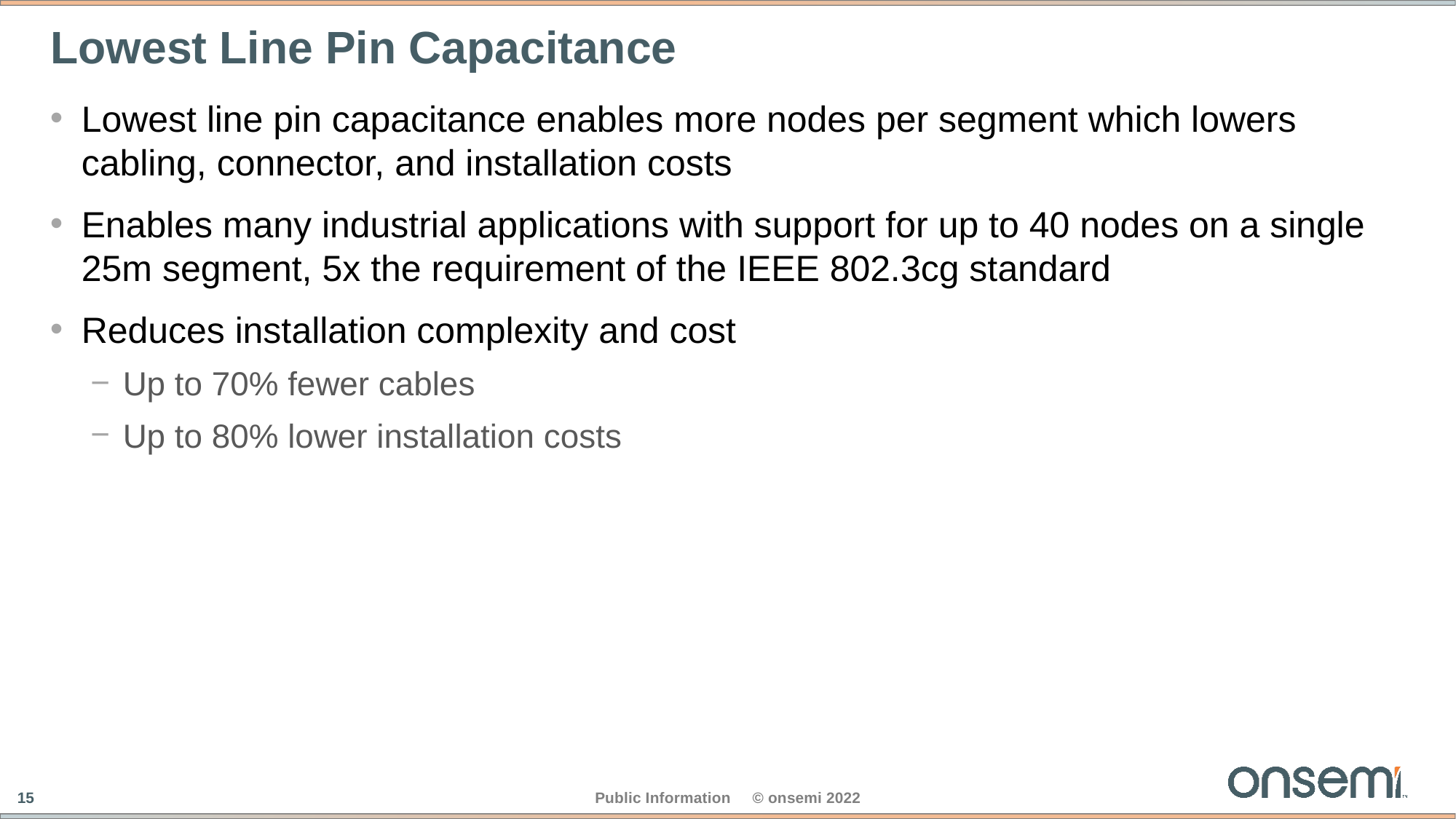

# Lowest Line Pin Capacitance
Lowest line pin capacitance enables more nodes per segment which lowers cabling, connector, and installation costs
Enables many industrial applications with support for up to 40 nodes on a single 25m segment, 5x the requirement of the IEEE 802.3cg standard
Reduces installation complexity and cost
Up to 70% fewer cables
Up to 80% lower installation costs